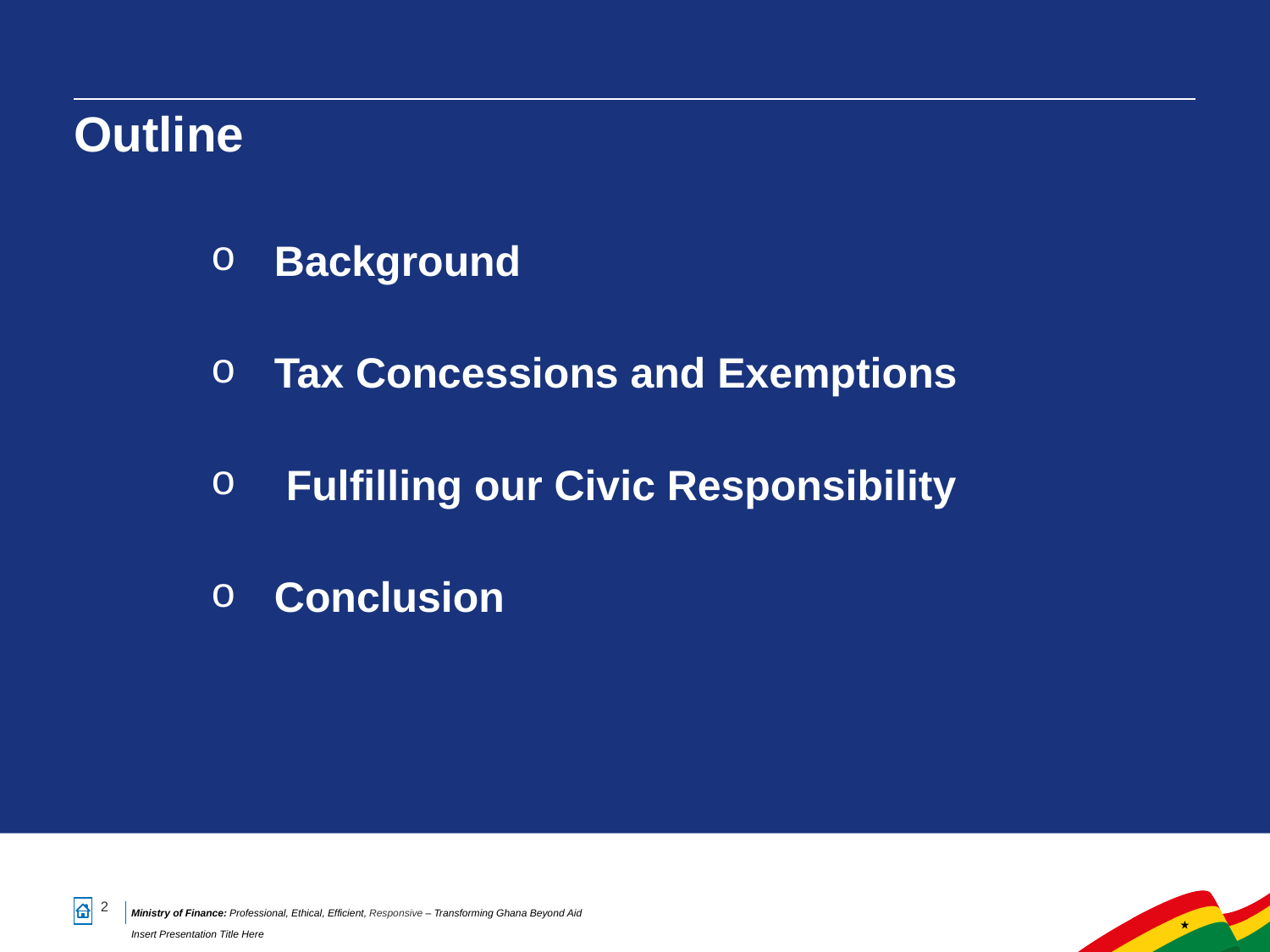

# Outline
Background
Tax Concessions and Exemptions
 Fulfilling our Civic Responsibility
Conclusion

2